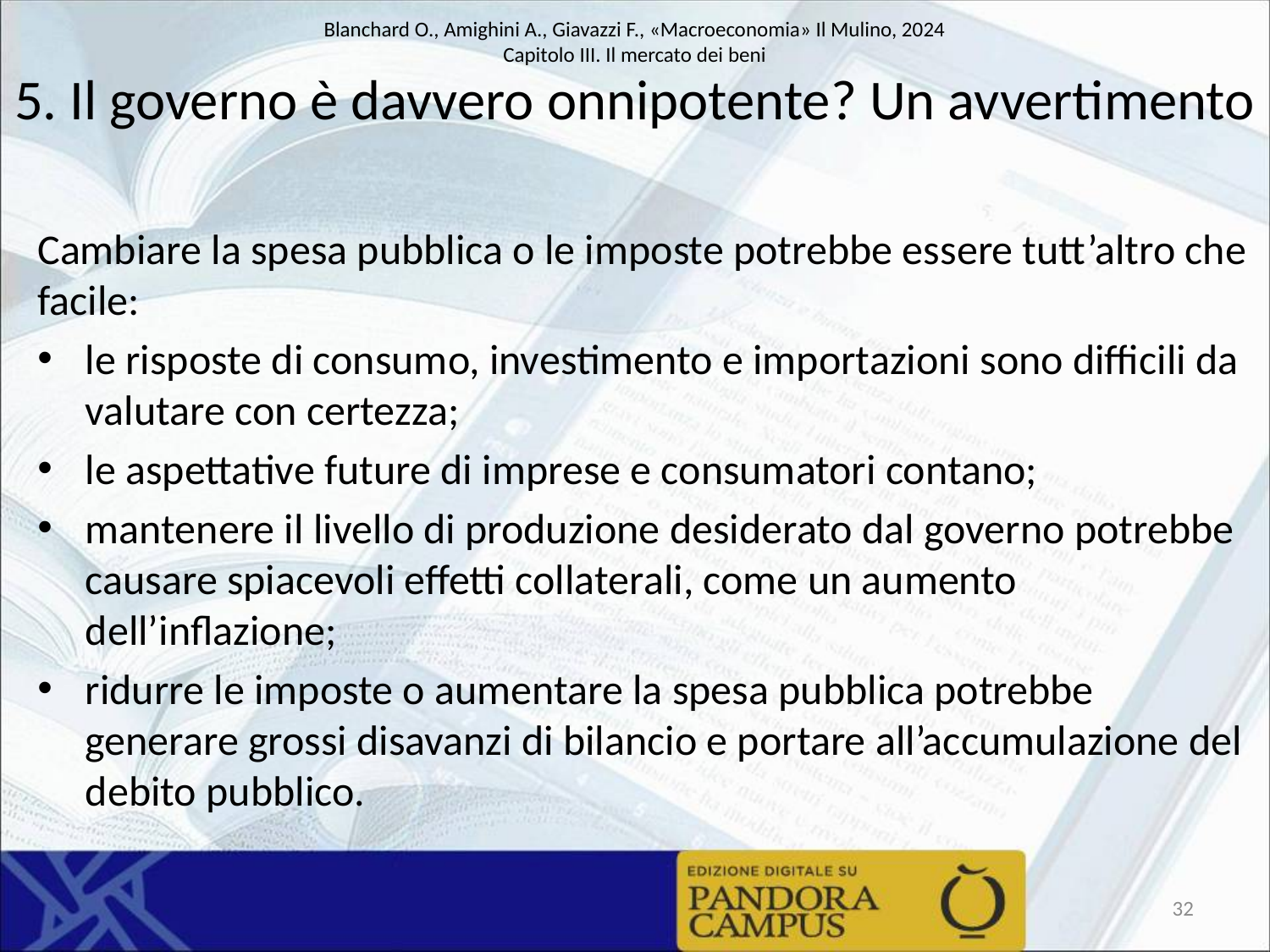

# 5. Il governo è davvero onnipotente? Un avvertimento

Cambiare la spesa pubblica o le imposte potrebbe essere tutt’altro che facile:
le risposte di consumo, investimento e importazioni sono difficili da valutare con certezza;
le aspettative future di imprese e consumatori contano;
mantenere il livello di produzione desiderato dal governo potrebbe causare spiacevoli effetti collaterali, come un aumento dell’inflazione;
ridurre le imposte o aumentare la spesa pubblica potrebbe generare grossi disavanzi di bilancio e portare all’accumulazione del debito pubblico.

32